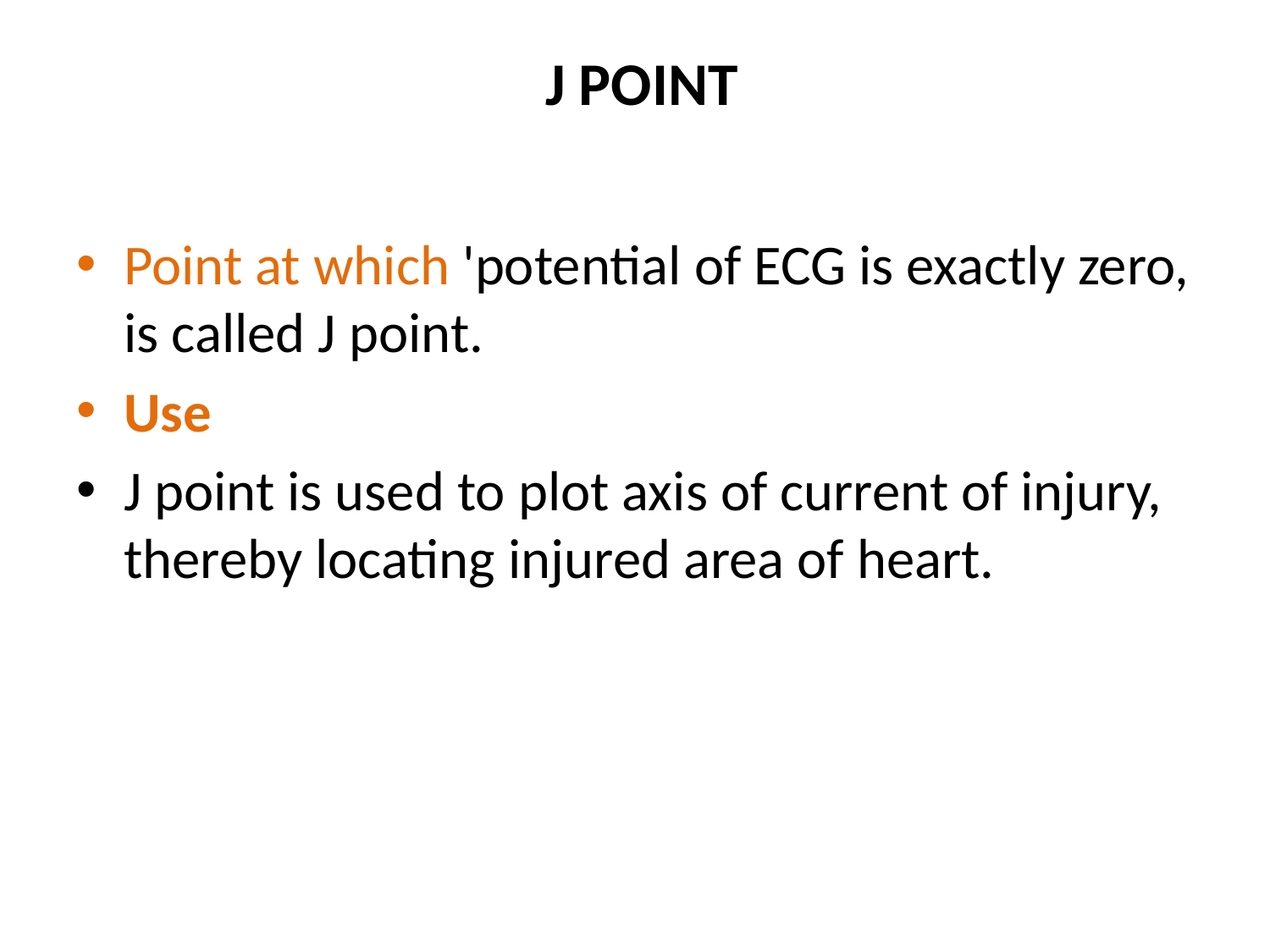

# J POINT
Point at which 'potential of ECG is exactly zero, is called J point.
Use
J point is used to plot axis of current of injury, thereby locating injured area of heart.